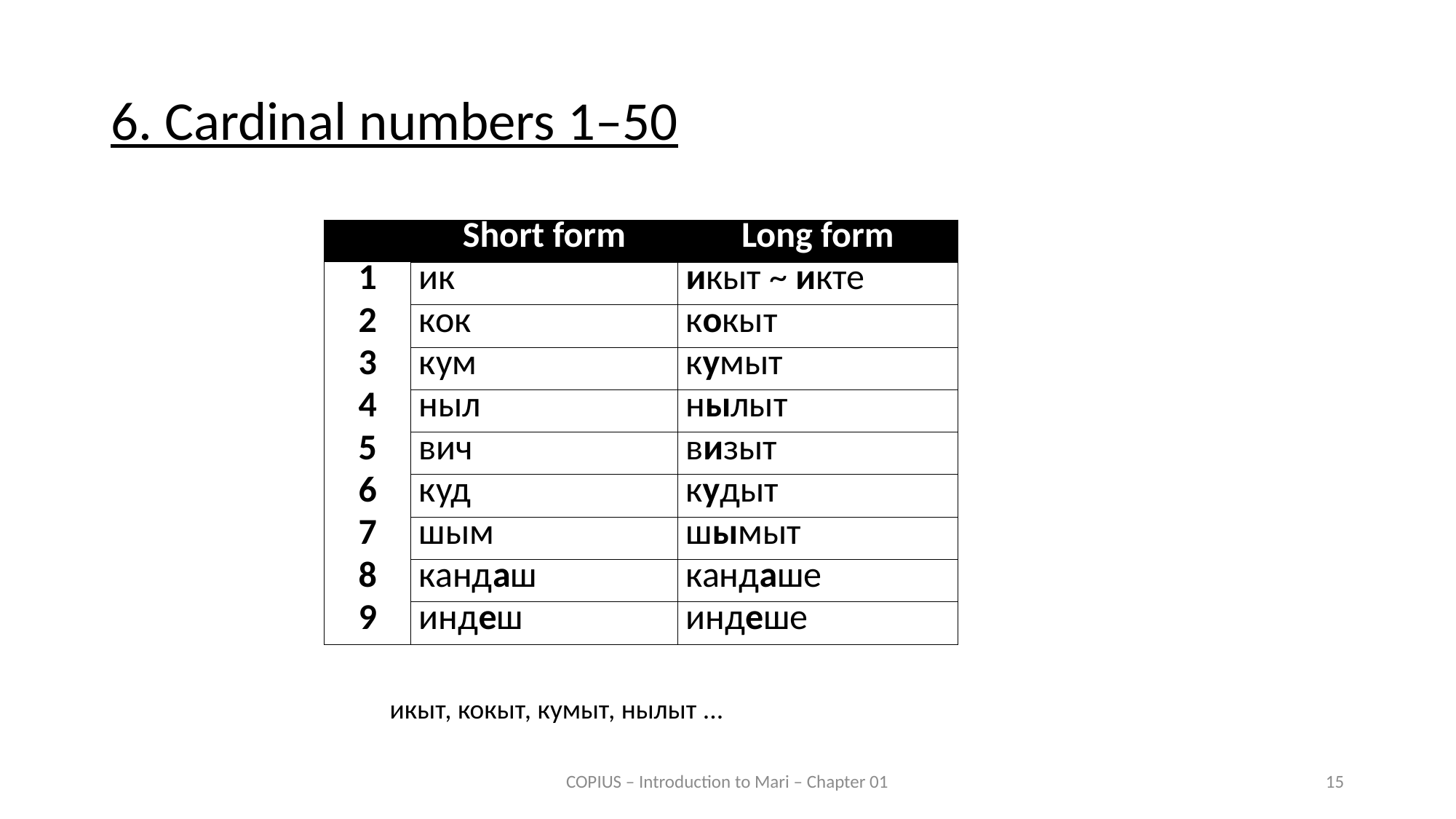

# 6. Cardinal numbers 1–50
|  | Short form | Long form |
| --- | --- | --- |
| 1 | ик | икыт ~ икте |
| 2 | кок | кокыт |
| 3 | кум | кумыт |
| 4 | ныл | нылыт |
| 5 | вич | визыт |
| 6 | куд | кудыт |
| 7 | шым | шымыт |
| 8 | кандаш | кандаше |
| 9 | индеш | индеше |
икыт, кокыт, кумыт, нылыт ...
COPIUS – Introduction to Mari – Chapter 01
15